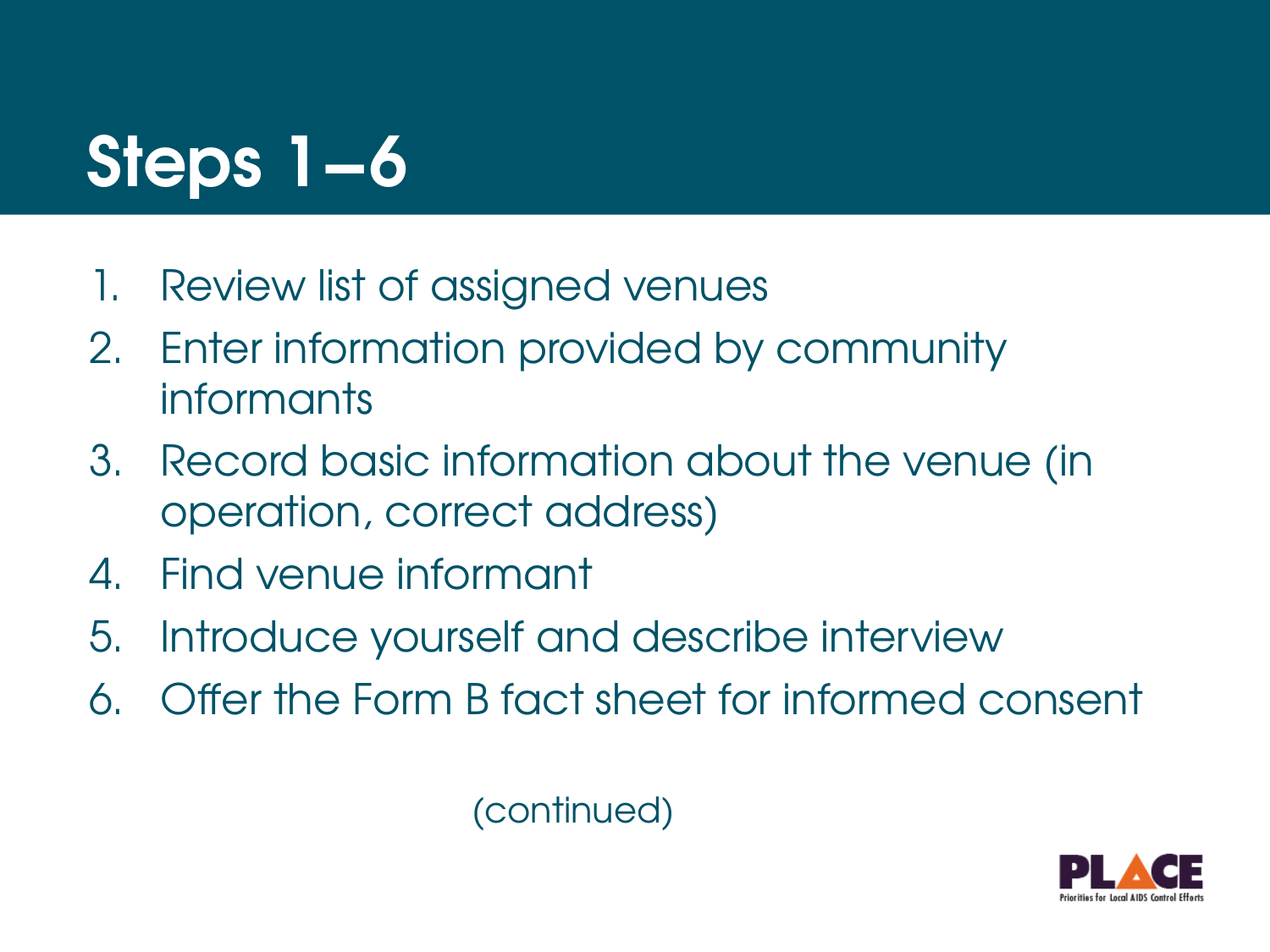

# Steps 1−6
Review list of assigned venues
Enter information provided by community informants
Record basic information about the venue (in operation, correct address)
Find venue informant
Introduce yourself and describe interview
Offer the Form B fact sheet for informed consent
(continued)